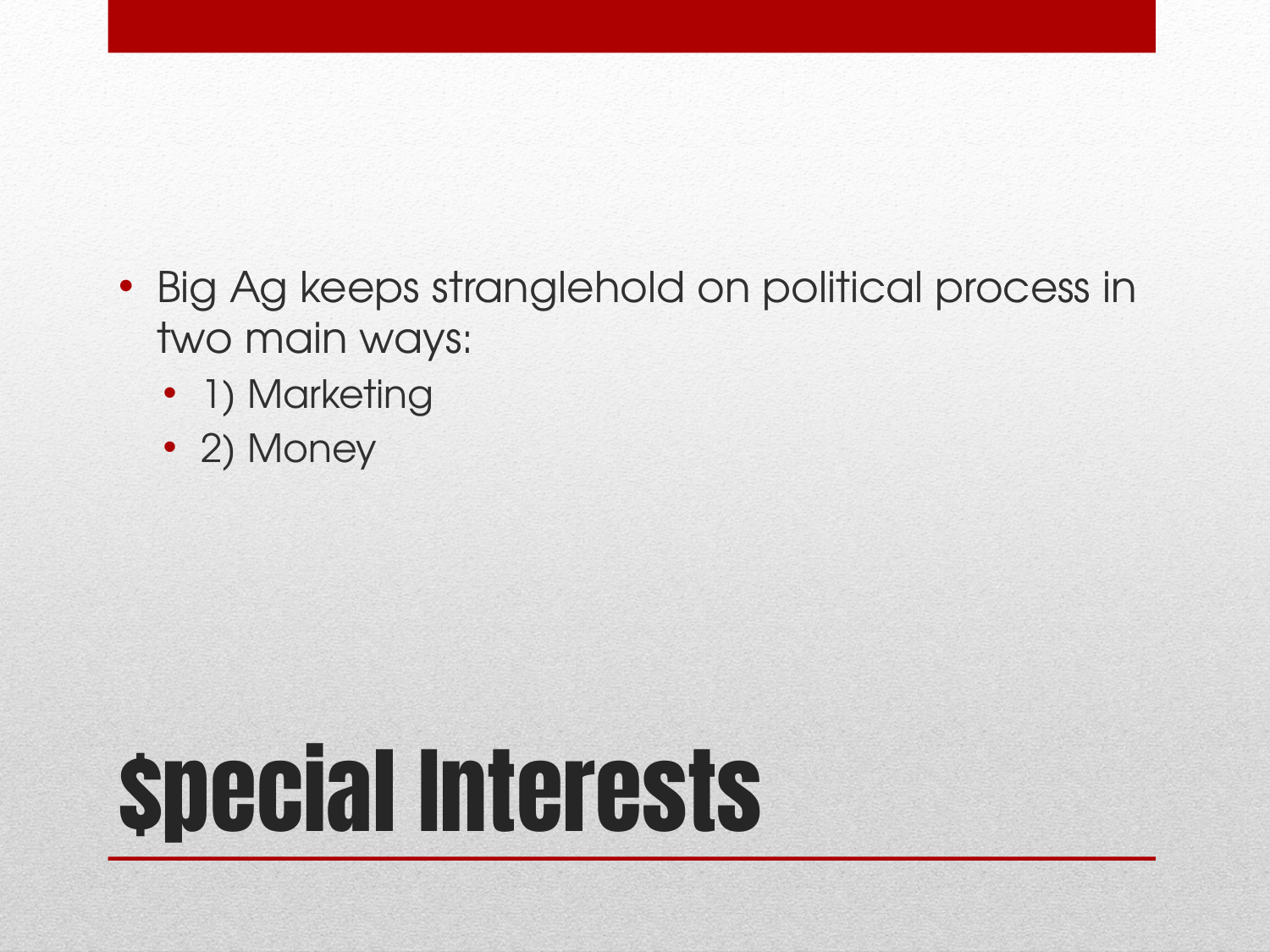

Big Ag keeps stranglehold on political process in two main ways:
1) Marketing
2) Money
# $pecial Interests